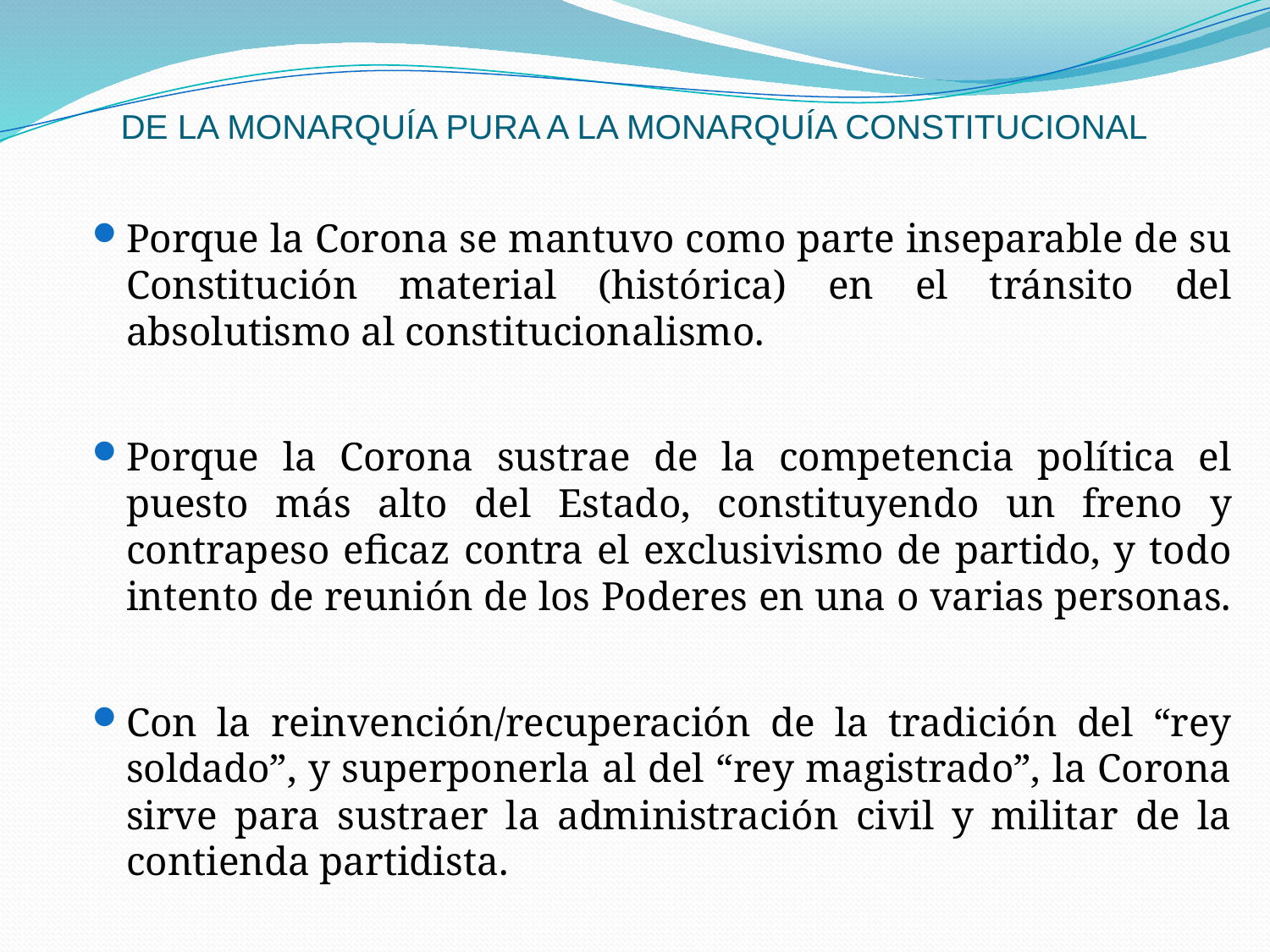

# DE LA MONARQUÍA PURA A LA MONARQUÍA CONSTITUCIONAL

Porque la Corona se mantuvo como parte inseparable de su Constitución material (histórica) en el tránsito del absolutismo al constitucionalismo.

Porque la Corona sustrae de la competencia política el puesto más alto del Estado, constituyendo un freno y contrapeso eficaz contra el exclusivismo de partido, y todo intento de reunión de los Poderes en una o varias personas.

Con la reinvención/recuperación de la tradición del “rey soldado”, y superponerla al del “rey magistrado”, la Corona sirve para sustraer la administración civil y militar de la contienda partidista.